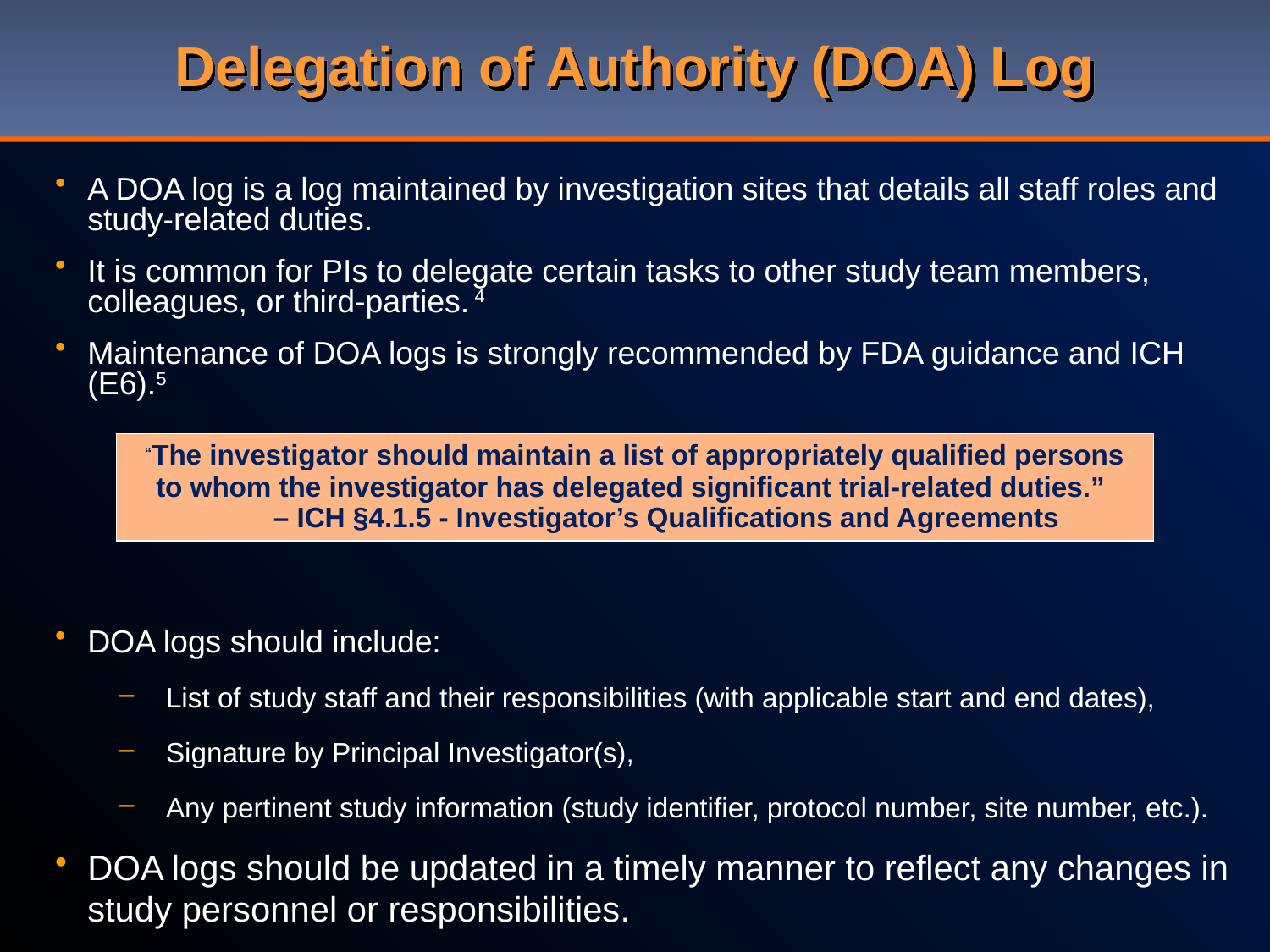

# Delegation of Authority (DOA) Log
A DOA log is a log maintained by investigation sites that details all staff roles and study-related duties.
It is common for PIs to delegate certain tasks to other study team members, colleagues, or third-parties. 4
Maintenance of DOA logs is strongly recommended by FDA guidance and ICH (E6).5

DOA logs should include:
List of study staff and their responsibilities (with applicable start and end dates),
Signature by Principal Investigator(s),
Any pertinent study information (study identifier, protocol number, site number, etc.).
DOA logs should be updated in a timely manner to reflect any changes in study personnel or responsibilities.
| “The investigator should maintain a list of appropriately qualified persons to whom the investigator has delegated significant trial-related duties.” – ICH §4.1.5 - Investigator’s Qualifications and Agreements |
| --- |